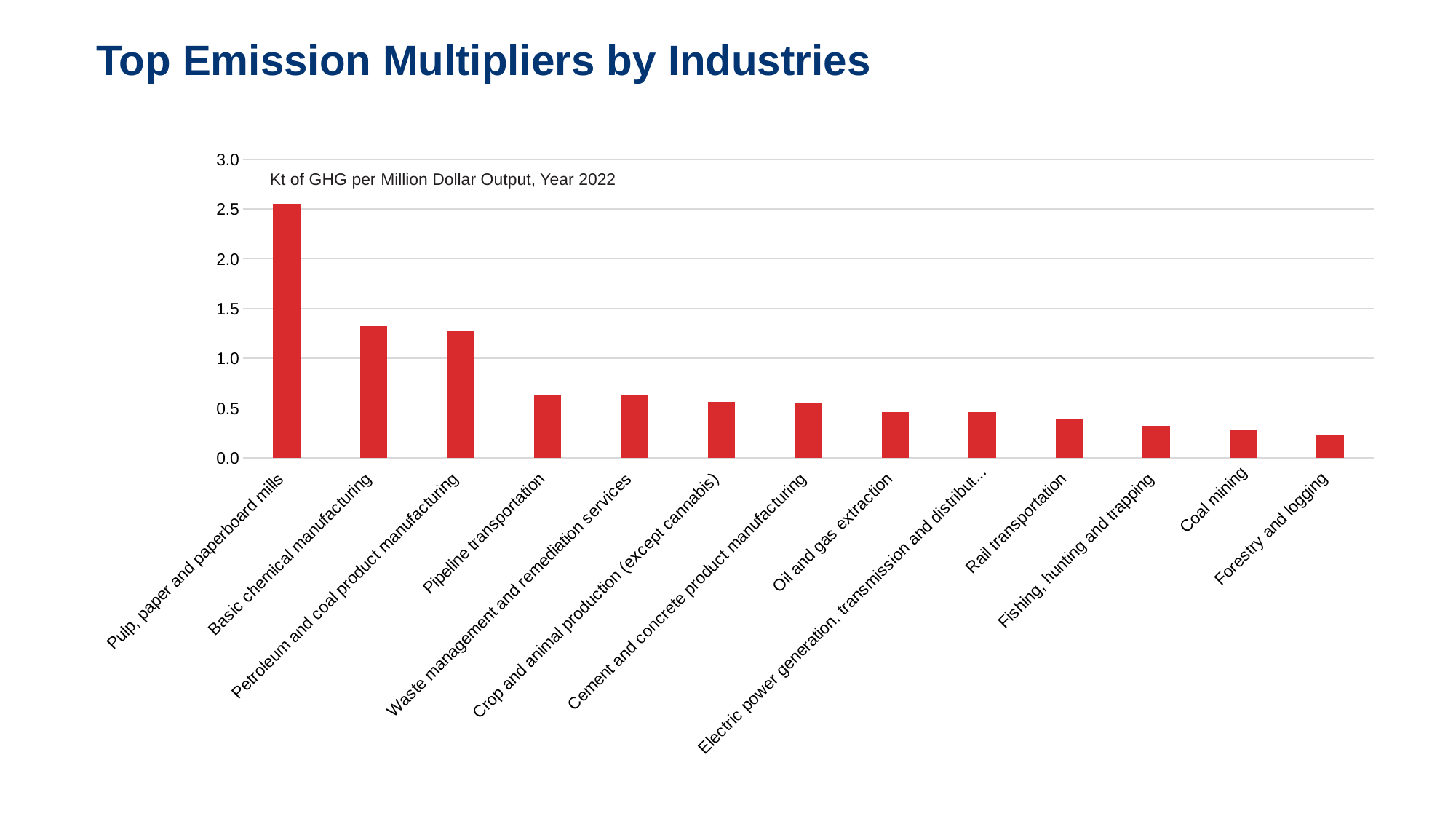

# Top Emission Multipliers by Industries

### Chart

| Category |  |
|---|---|
| Pulp, paper and paperboard mills   | 2.552910547895072 |
| Basic chemical manufacturing   | 1.3218730397388703 |
| Petroleum and coal product manufacturing   | 1.2715418402726415 |
| Pipeline transportation   | 0.6341540383408125 |
| Waste management and remediation services   | 0.6279181026854096 |
| Crop and animal production (except cannabis)   | 0.5609707344325122 |
| Cement and concrete product manufacturing   | 0.5586230475576992 |
| Oil and gas extraction   | 0.4610899078090975 |
| Electric power generation, transmission and distribution   | 0.46019184262382473 |
| Rail transportation   | 0.3969877939797631 |
| Fishing, hunting and trapping   | 0.31929522220215 |
| Coal mining | 0.2777960262407902 |
| Forestry and logging   | 0.22494943996562186 |
Kt of GHG per Million Dollar Output, Year 2022